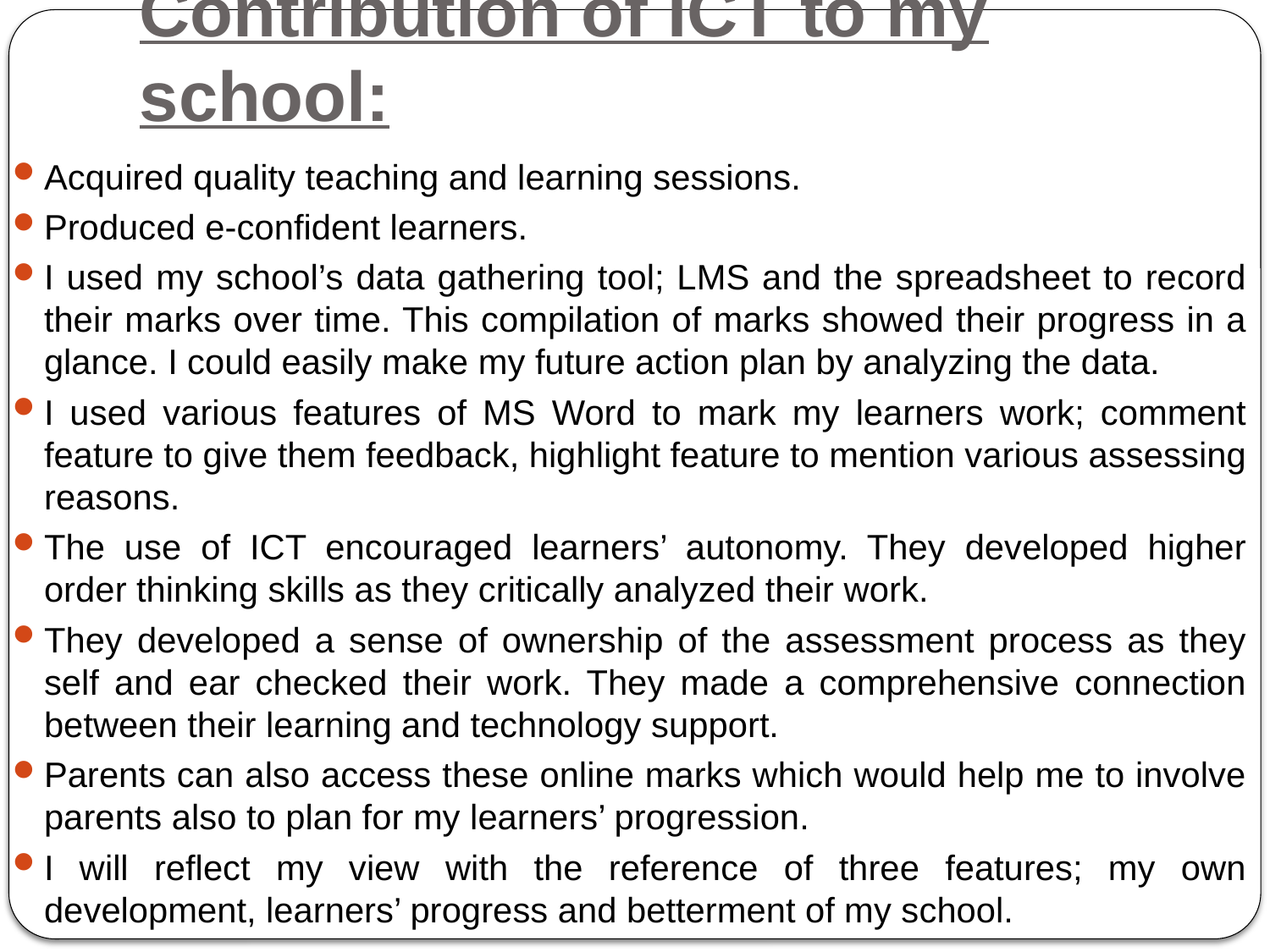

# Contribution of ICT to my school:
Acquired quality teaching and learning sessions.
Produced e-confident learners.
I used my school’s data gathering tool; LMS and the spreadsheet to record their marks over time. This compilation of marks showed their progress in a glance. I could easily make my future action plan by analyzing the data.
I used various features of MS Word to mark my learners work; comment feature to give them feedback, highlight feature to mention various assessing reasons.
The use of ICT encouraged learners’ autonomy. They developed higher order thinking skills as they critically analyzed their work.
They developed a sense of ownership of the assessment process as they self and ear checked their work. They made a comprehensive connection between their learning and technology support.
Parents can also access these online marks which would help me to involve parents also to plan for my learners’ progression.
I will reflect my view with the reference of three features; my own development, learners’ progress and betterment of my school.